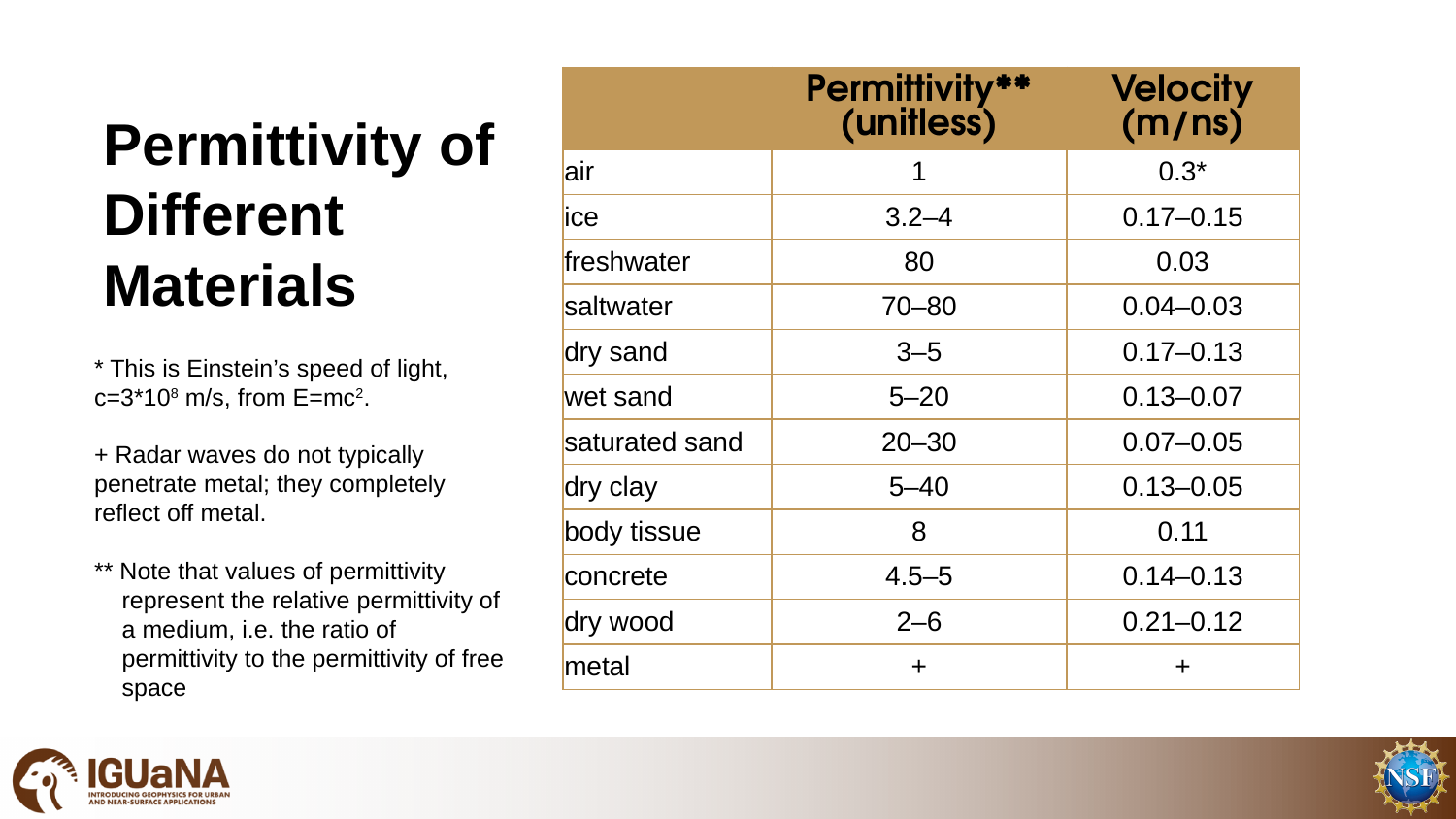

|  | Permittivity\*\* (unitless) | Velocity (m/ns) |
| --- | --- | --- |
| air | 1 | 0.3\* |
| ice | 3.2–4 | 0.17–0.15 |
| freshwater | 80 | 0.03 |
| saltwater | 70–80 | 0.04–0.03 |
| dry sand | 3–5 | 0.17–0.13 |
| wet sand | 5–20 | 0.13–0.07 |
| saturated sand | 20–30 | 0.07–0.05 |
| dry clay | 5–40 | 0.13–0.05 |
| body tissue | 8 | 0.11 |
| concrete | 4.5–5 | 0.14–0.13 |
| dry wood | 2–6 | 0.21–0.12 |
| metal | + | + |
Permittivity of Different Materials
* This is Einstein’s speed of light, c=3*108 m/s, from E=mc2.

+ Radar waves do not typically penetrate metal; they completely reflect off metal.

** Note that values of permittivity represent the relative permittivity of a medium, i.e. the ratio of permittivity to the permittivity of free space
* This is Einstein’s speed of light, c=3*108 m/s, from E=mc2.
+ Radar waves do not typically penetrate metal; they completely reflect off metal.
** Note that values of permittivity represent the relative permittivity of a medium, i.e. the ratio of permittivity to the permittivity of free space